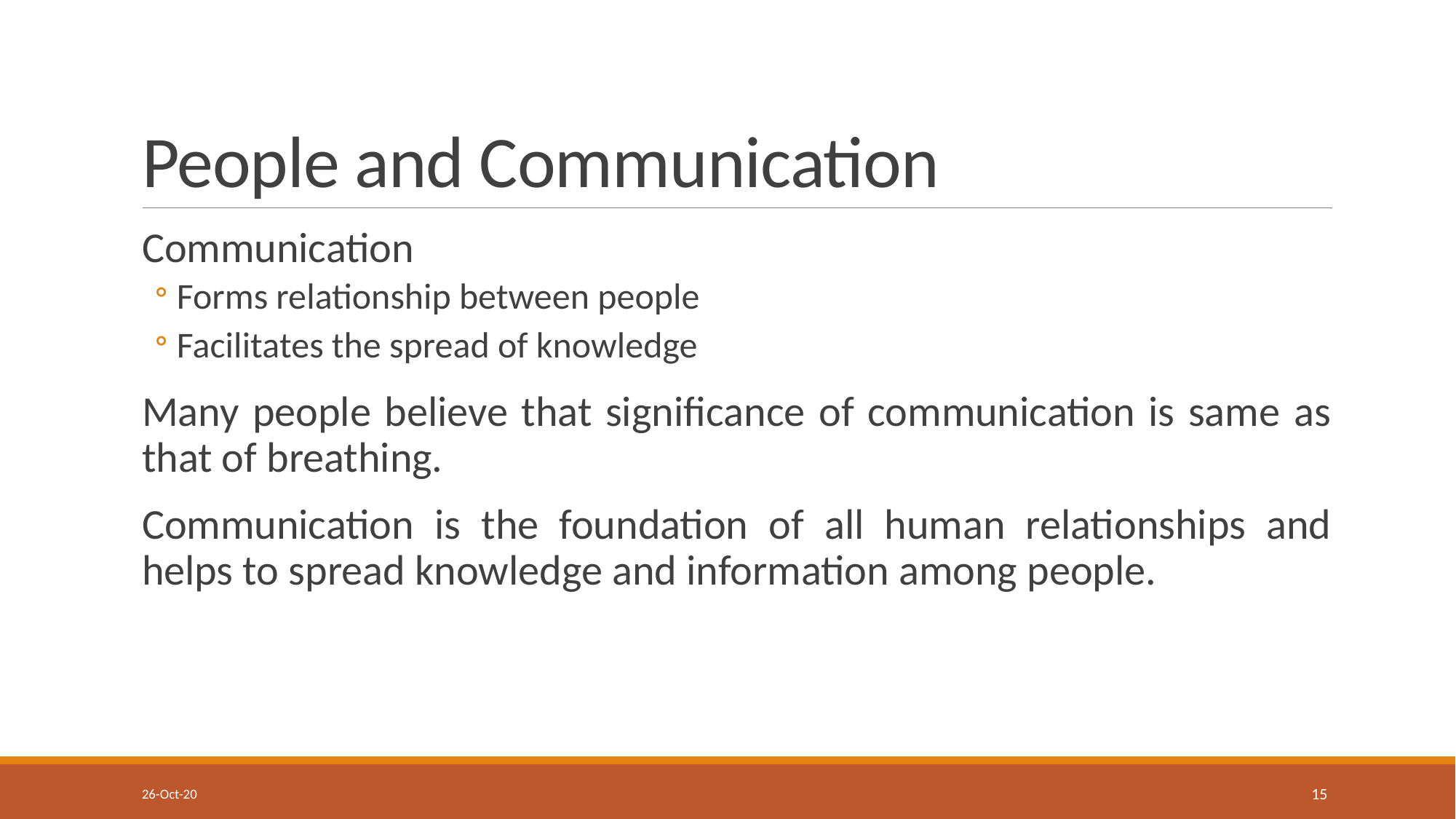

# People and Communication
Communication
Forms relationship between people
Facilitates the spread of knowledge
Many people believe that significance of communication is same as that of breathing.
Communication is the foundation of all human relationships and helps to spread knowledge and information among people.
26-Oct-20
15